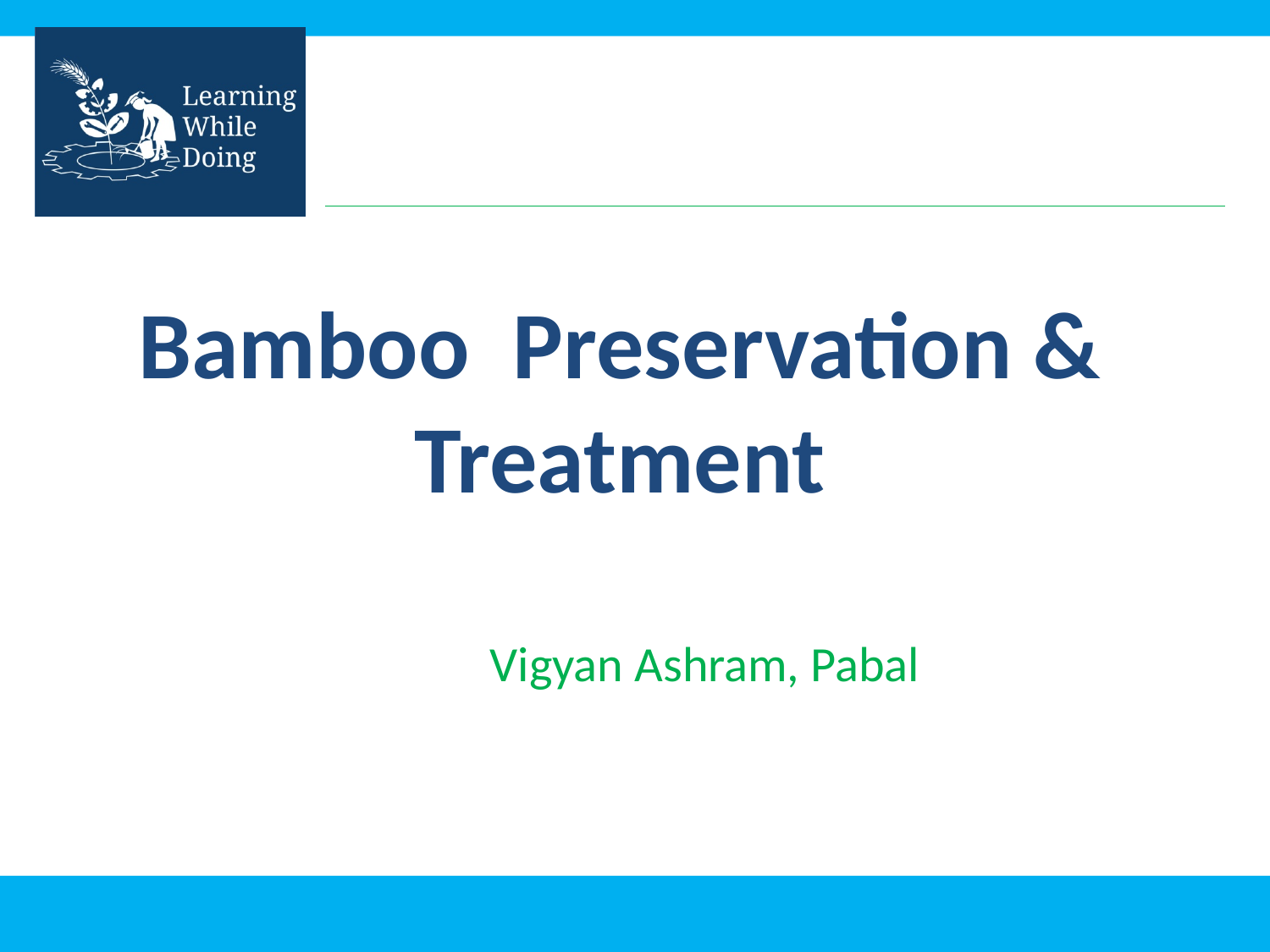

# Bamboo  Preservation & Treatment
Vigyan Ashram, Pabal